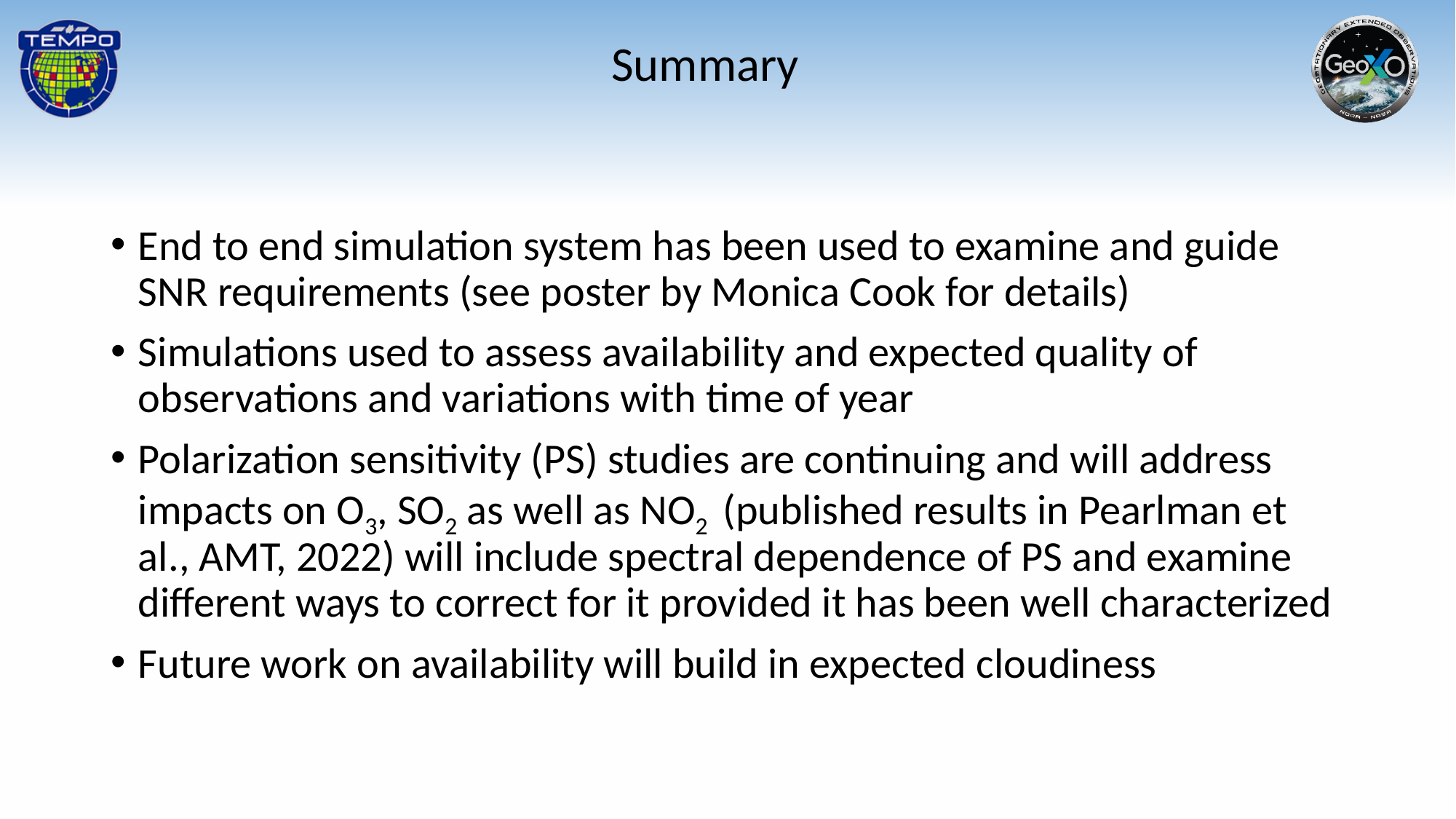

Summary
End to end simulation system has been used to examine and guide SNR requirements (see poster by Monica Cook for details)
Simulations used to assess availability and expected quality of observations and variations with time of year
Polarization sensitivity (PS) studies are continuing and will address impacts on O3, SO2 as well as NO2  (published results in Pearlman et al., AMT, 2022) will include spectral dependence of PS and examine different ways to correct for it provided it has been well characterized
Future work on availability will build in expected cloudiness